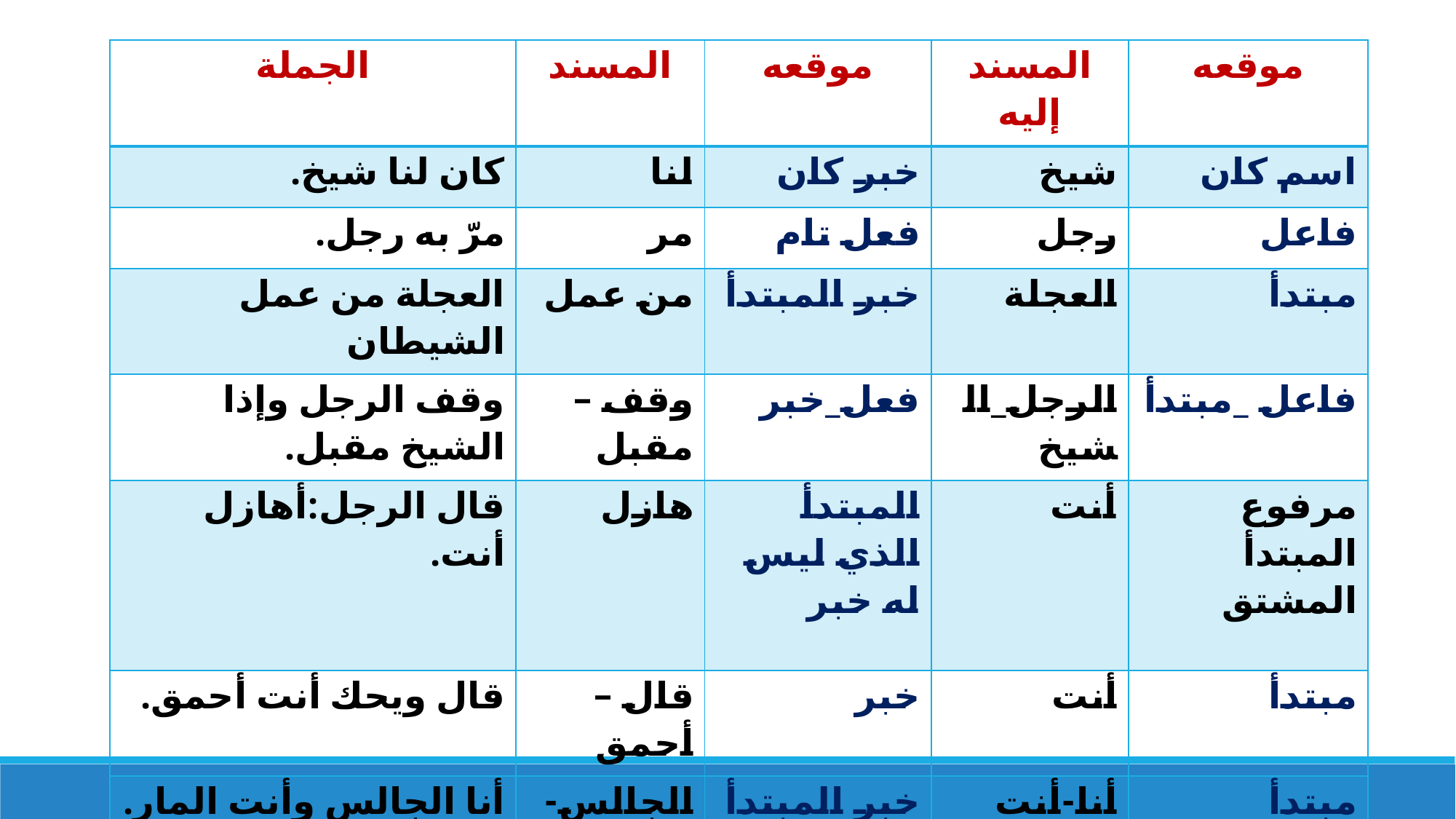

| الجملة | المسند | موقعه | المسند إليه | موقعه |
| --- | --- | --- | --- | --- |
| كان لنا شيخ. | لنا | خبر كان | شيخ | اسم كان |
| مرّ به رجل. | مر | فعل تام | رجل | فاعل |
| العجلة من عمل الشيطان | من عمل | خبر المبتدأ | العجلة | مبتدأ |
| وقف الرجل وإذا الشيخ مقبل. | وقف – مقبل | فعل\_خبر | الرجل\_الشيخ | فاعل \_مبتدأ |
| قال الرجل:أهازل أنت. | هازل | المبتدأ الذي ليس له خبر | أنت | مرفوع المبتدأ المشتق |
| قال ويحك أنت أحمق. | قال – أحمق | خبر | أنت | مبتدأ |
| أنا الجالس وأنت المار. | الجالس-المار | خبر المبتدأ | أنا-أنت | مبتدأ |
| ليس هذا انصافا. | انصافا | خبر ليس | هذا | اسم ليس |